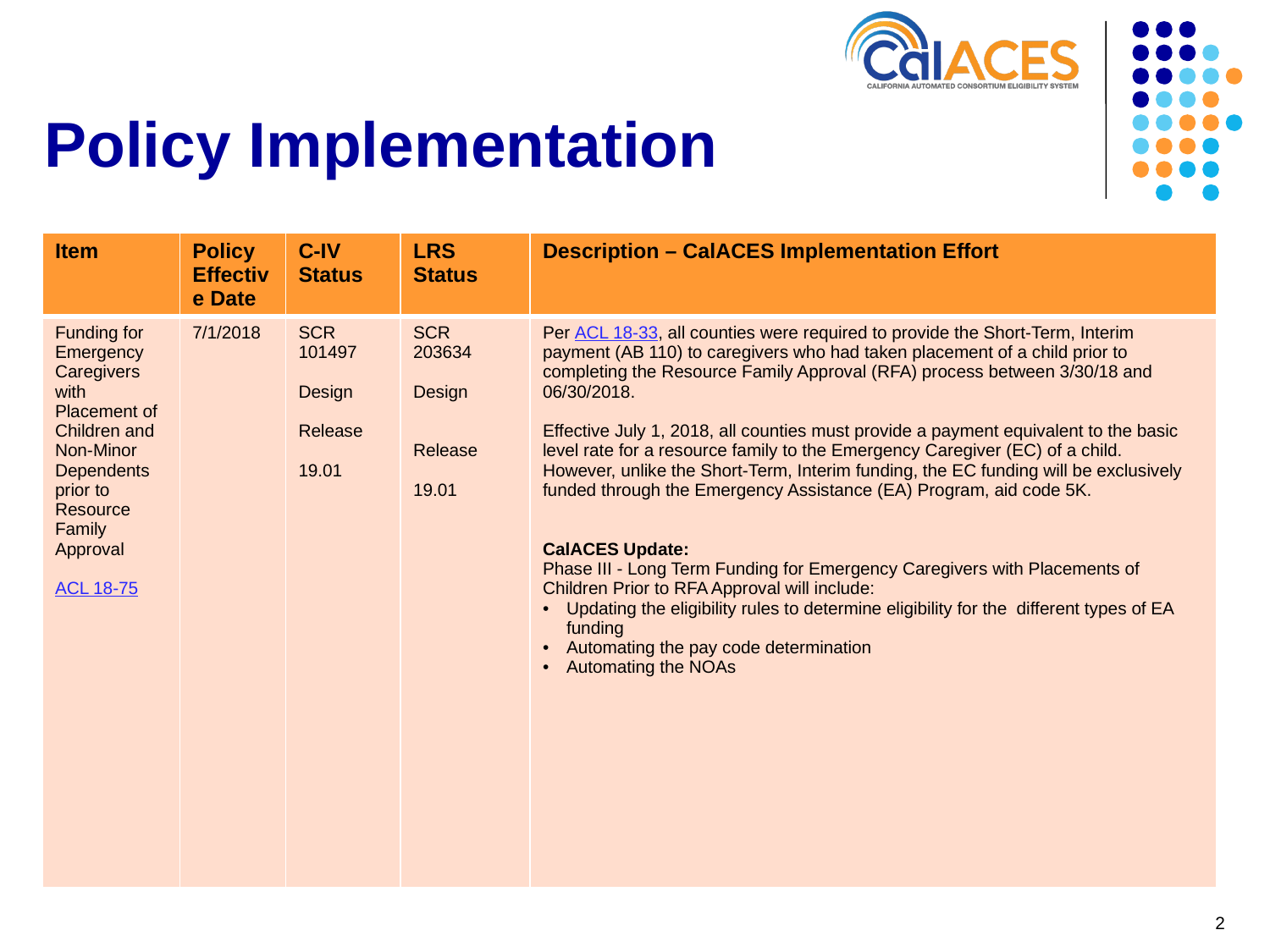

# Policy Implementation
| Item | Policy Effective Date | C-IV Status | LRS Status | Description – CalACES Implementation Effort |
| --- | --- | --- | --- | --- |
| Funding for Emergency Caregivers with Placement of Children and Non-Minor Dependents prior to Resource Family Approval ACL 18-75 | 7/1/2018 | SCR 101497 Design Release 19.01 | SCR 203634 Design Release 19.01 | Per ACL 18-33, all counties were required to provide the Short-Term, Interim payment (AB 110) to caregivers who had taken placement of a child prior to completing the Resource Family Approval (RFA) process between 3/30/18 and 06/30/2018. Effective July 1, 2018, all counties must provide a payment equivalent to the basic level rate for a resource family to the Emergency Caregiver (EC) of a child. However, unlike the Short-Term, Interim funding, the EC funding will be exclusively funded through the Emergency Assistance (EA) Program, aid code 5K. CalACES Update: Phase III - Long Term Funding for Emergency Caregivers with Placements of Children Prior to RFA Approval will include: Updating the eligibility rules to determine eligibility for the different types of EA funding Automating the pay code determination Automating the NOAs |
2